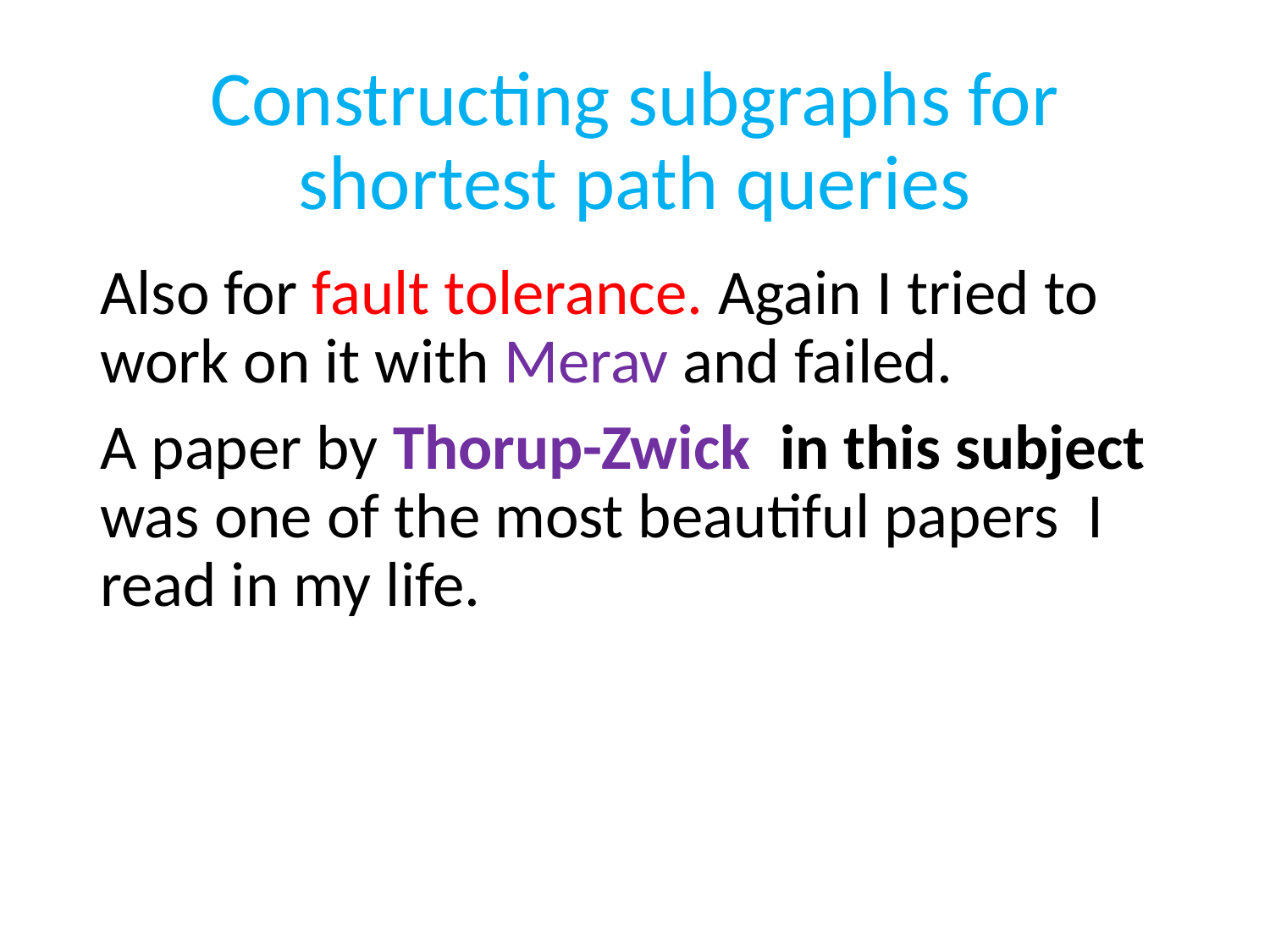

# Constructing subgraphs for shortest path queries
Also for fault tolerance. Again I tried to work on it with Merav and failed.
A paper by Thorup-Zwick  in this subject was one of the most beautiful papers  I read in my life.